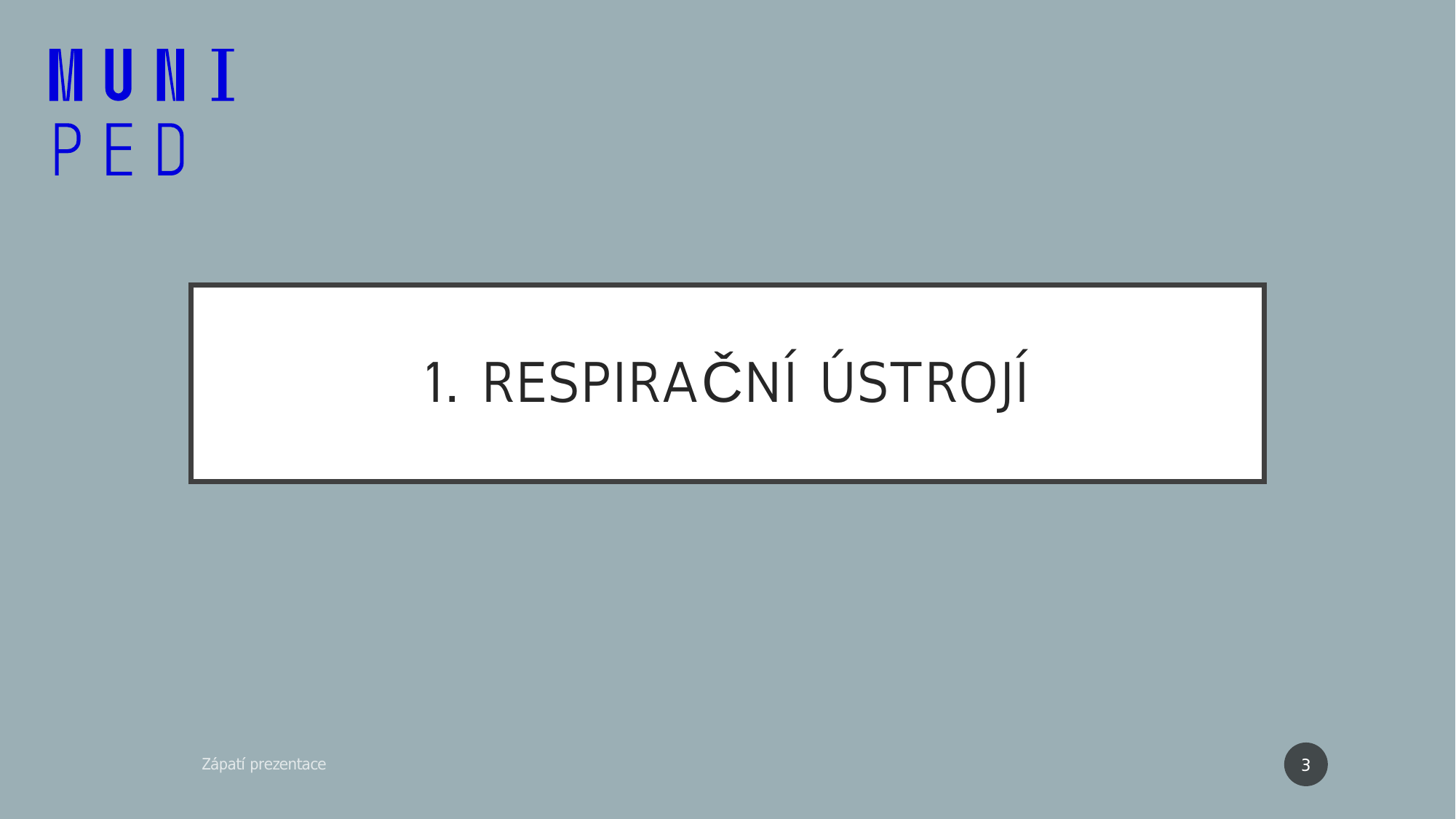

# 1. Respirační ústrojí

3
Zápatí prezentace